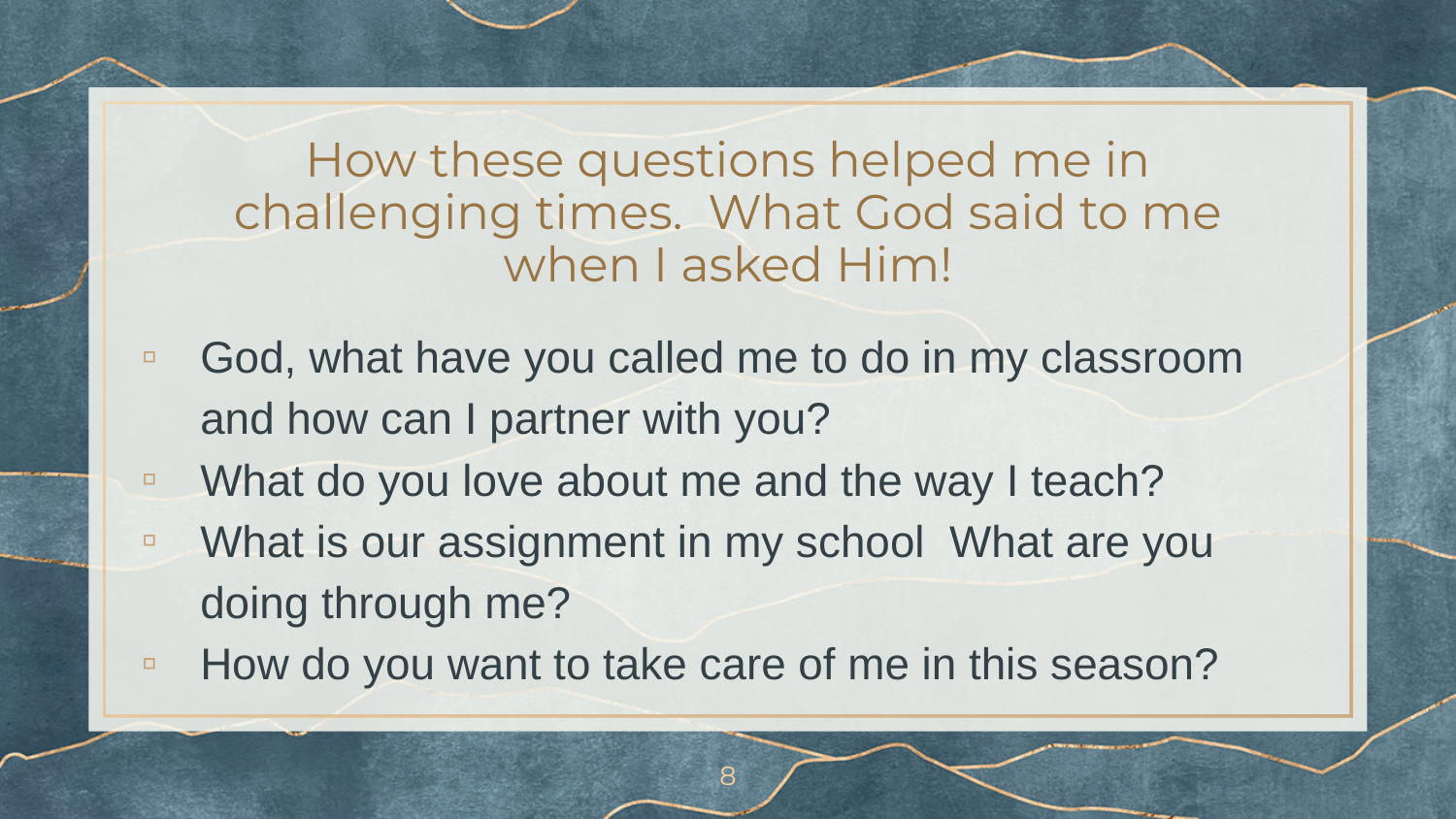

# How these questions helped me in challenging times.  What God said to me when I asked Him!
God, what have you called me to do in my classroom and how can I partner with you?
What do you love about me and the way I teach?
What is our assignment in my school  What are you doing through me?
How do you want to take care of me in this season?

8